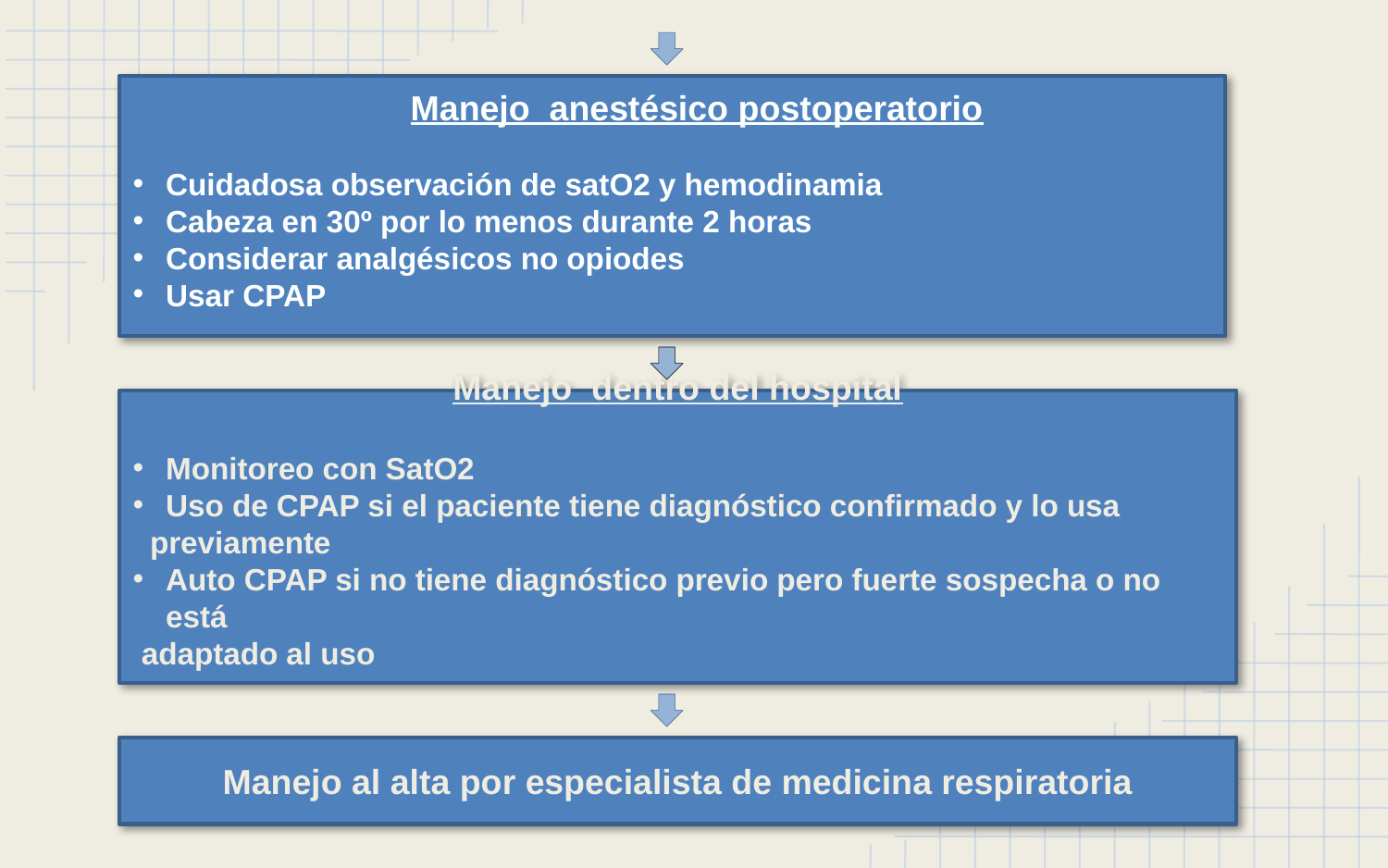

Manejo  anestésico postoperatorio

Cuidadosa observación de satO2 y hemodinamia
Cabeza en 30º por lo menos durante 2 horas
Considerar analgésicos no opiodes
Usar CPAP

Manejo  dentro del hospital

Monitoreo con SatO2
Uso de CPAP si el paciente tiene diagnóstico confirmado y lo usa
  previamente
Auto CPAP si no tiene diagnóstico previo pero fuerte sospecha o no está
 adaptado al uso

Manejo al alta por especialista de medicina respiratoria